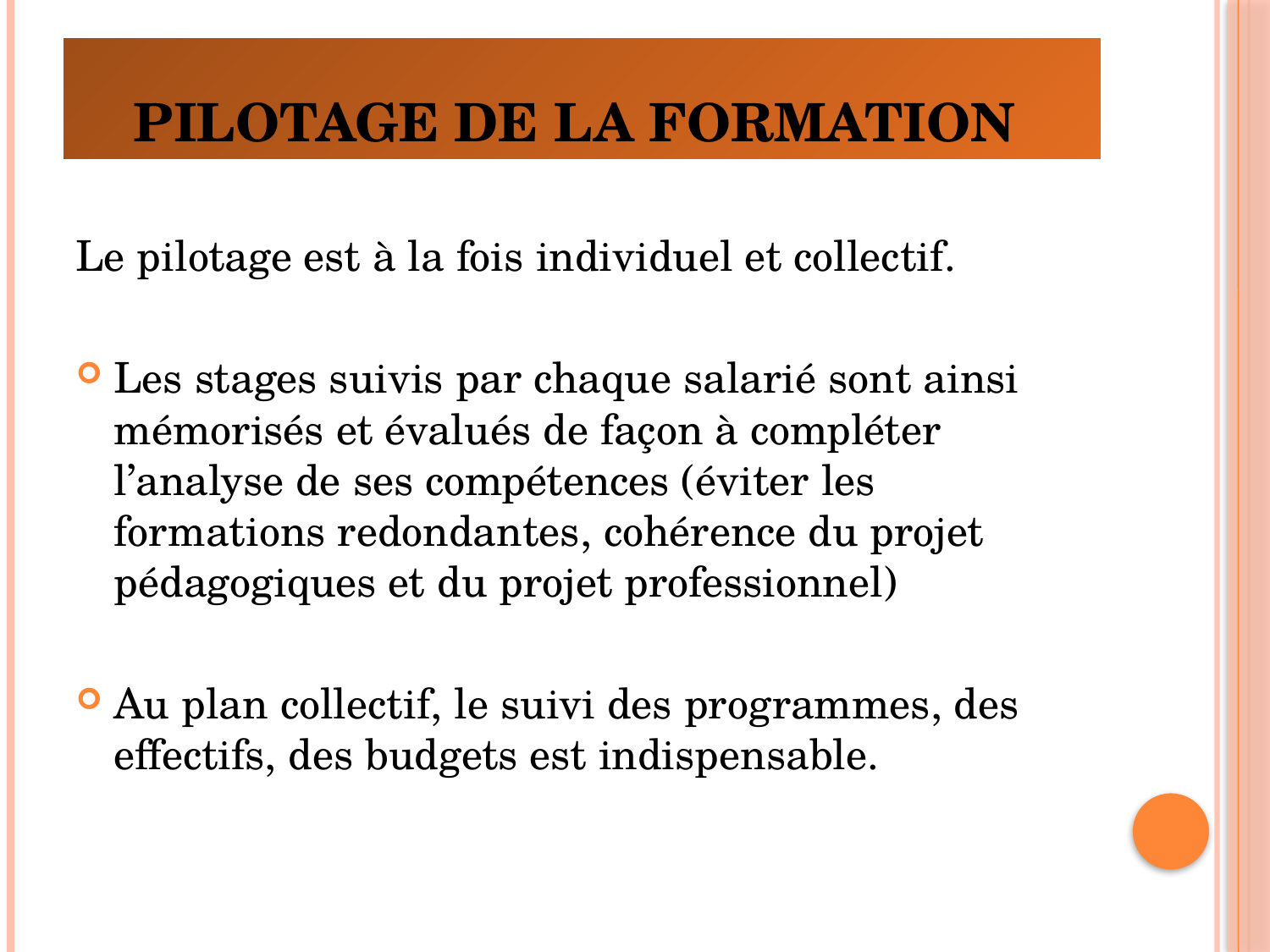

# Pilotage de la formation
Le pilotage est à la fois individuel et collectif.

Les stages suivis par chaque salarié sont ainsi mémorisés et évalués de façon à compléter l’analyse de ses compétences (éviter les formations redondantes, cohérence du projet pédagogiques et du projet professionnel)

Au plan collectif, le suivi des programmes, des effectifs, des budgets est indispensable.